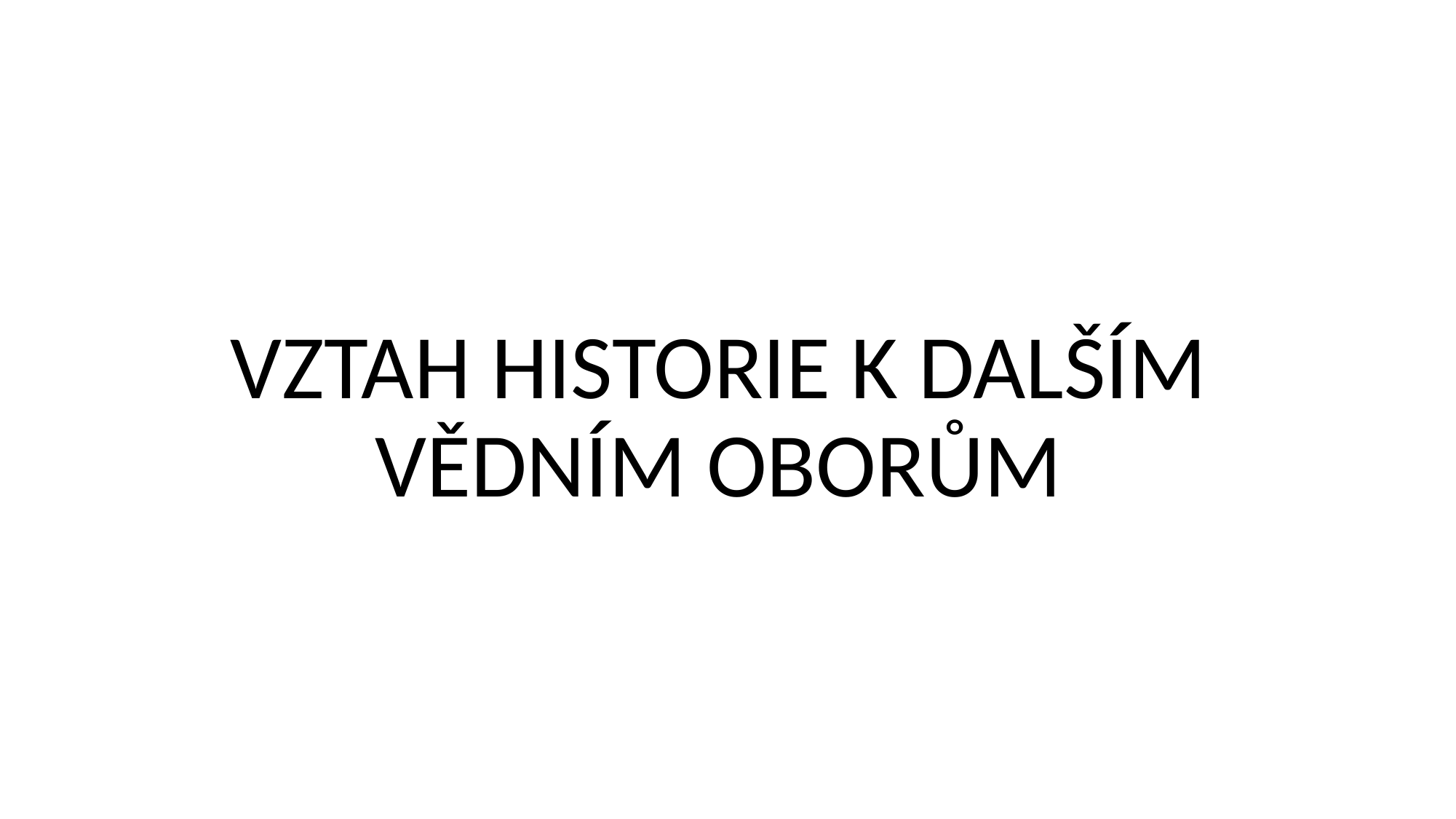

# Vztah Historie k dalším vědním oborům